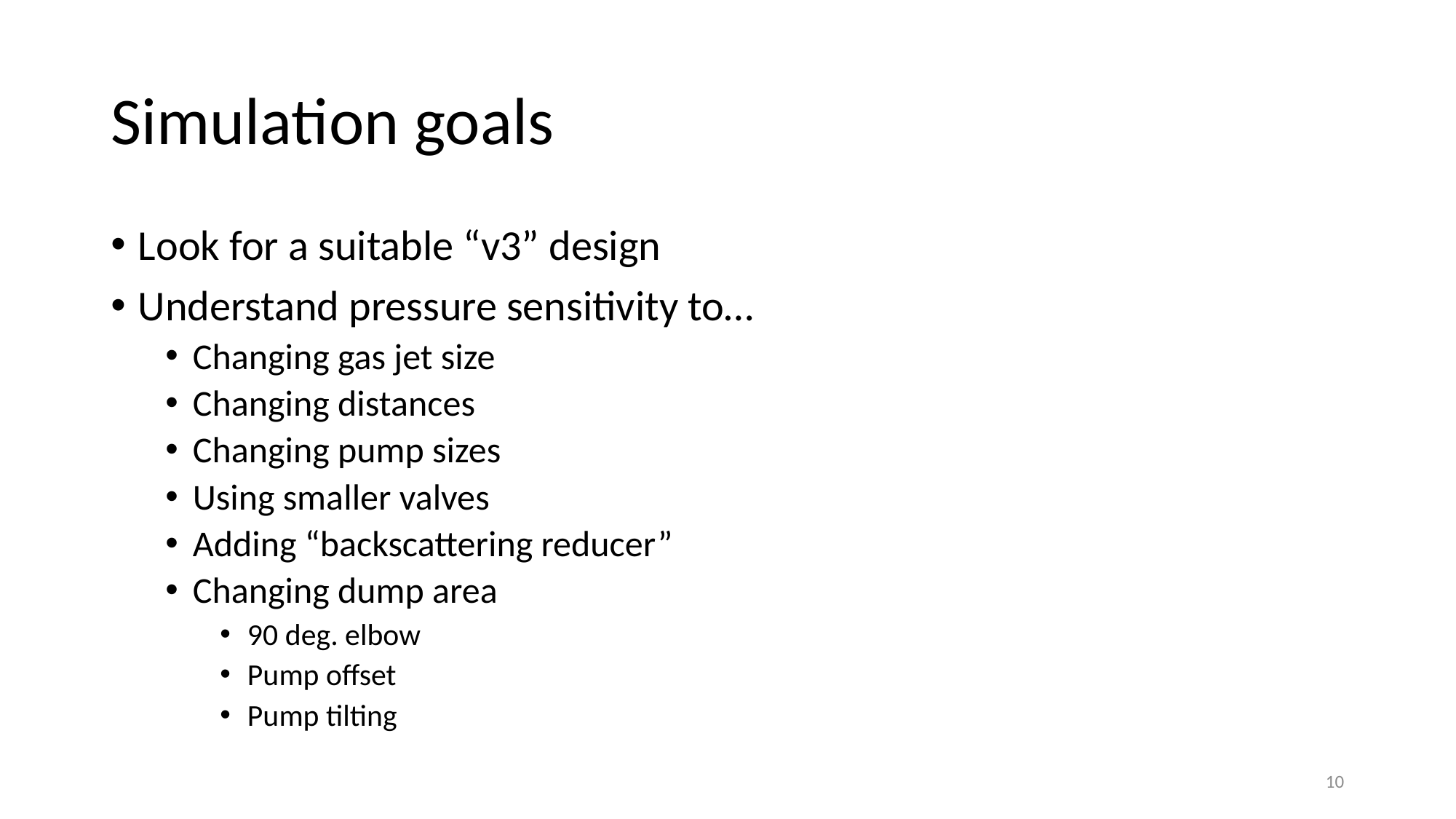

# Simulation goals
Look for a suitable “v3” design
Understand pressure sensitivity to…
Changing gas jet size
Changing distances
Changing pump sizes
Using smaller valves
Adding “backscattering reducer”
Changing dump area
90 deg. elbow
Pump offset
Pump tilting
10